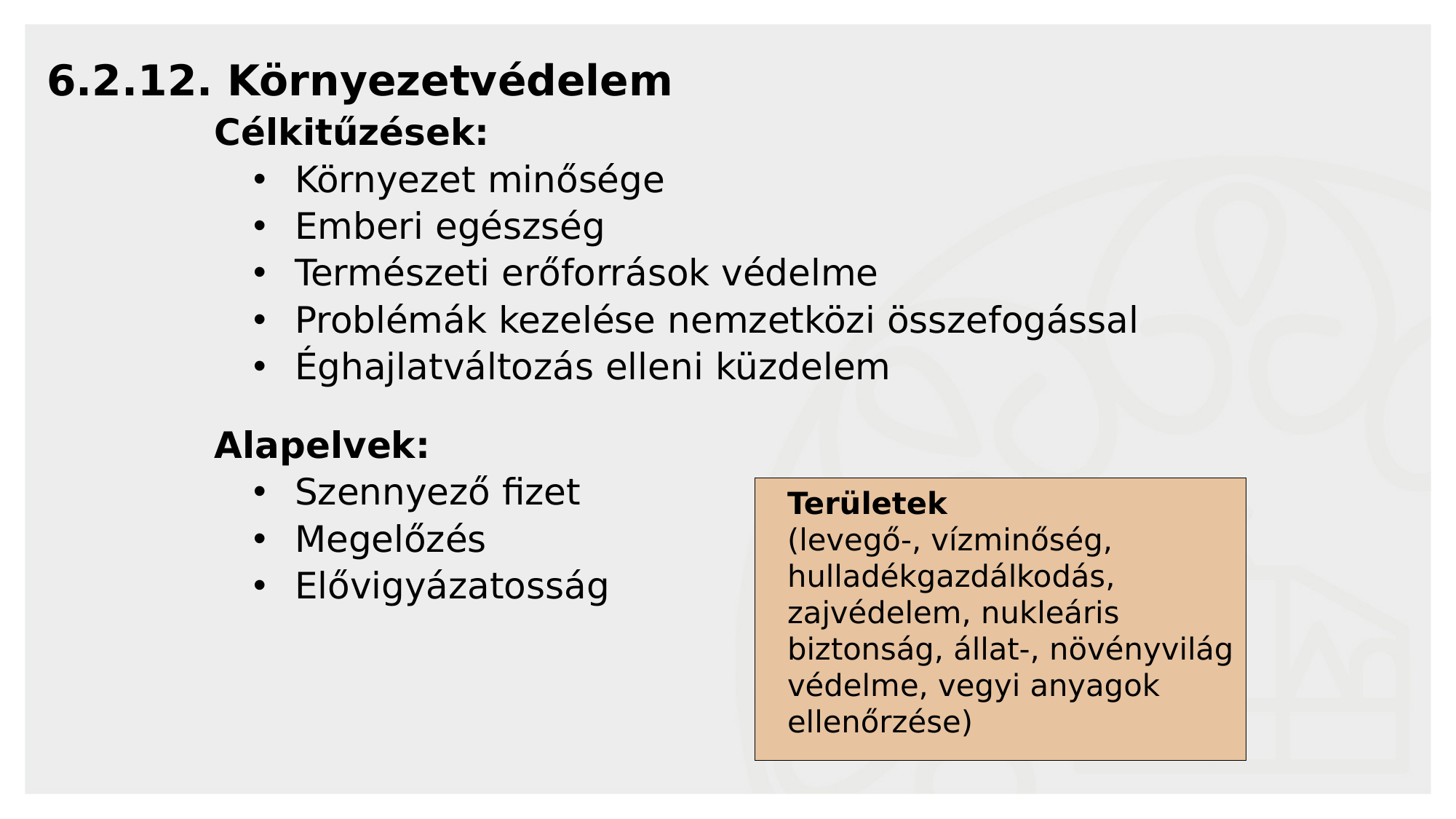

6.2.12. Környezetvédelem
Célkitűzések:
Környezet minősége
Emberi egészség
Természeti erőforrások védelme
Problémák kezelése nemzetközi összefogással
Éghajlatváltozás elleni küzdelem

Alapelvek:
Szennyező fizet
Megelőzés
Elővigyázatosság
Területek
(levegő-, vízminőség, hulladékgazdálkodás, zajvédelem, nukleáris biztonság, állat-, növényvilág védelme, vegyi anyagok ellenőrzése)